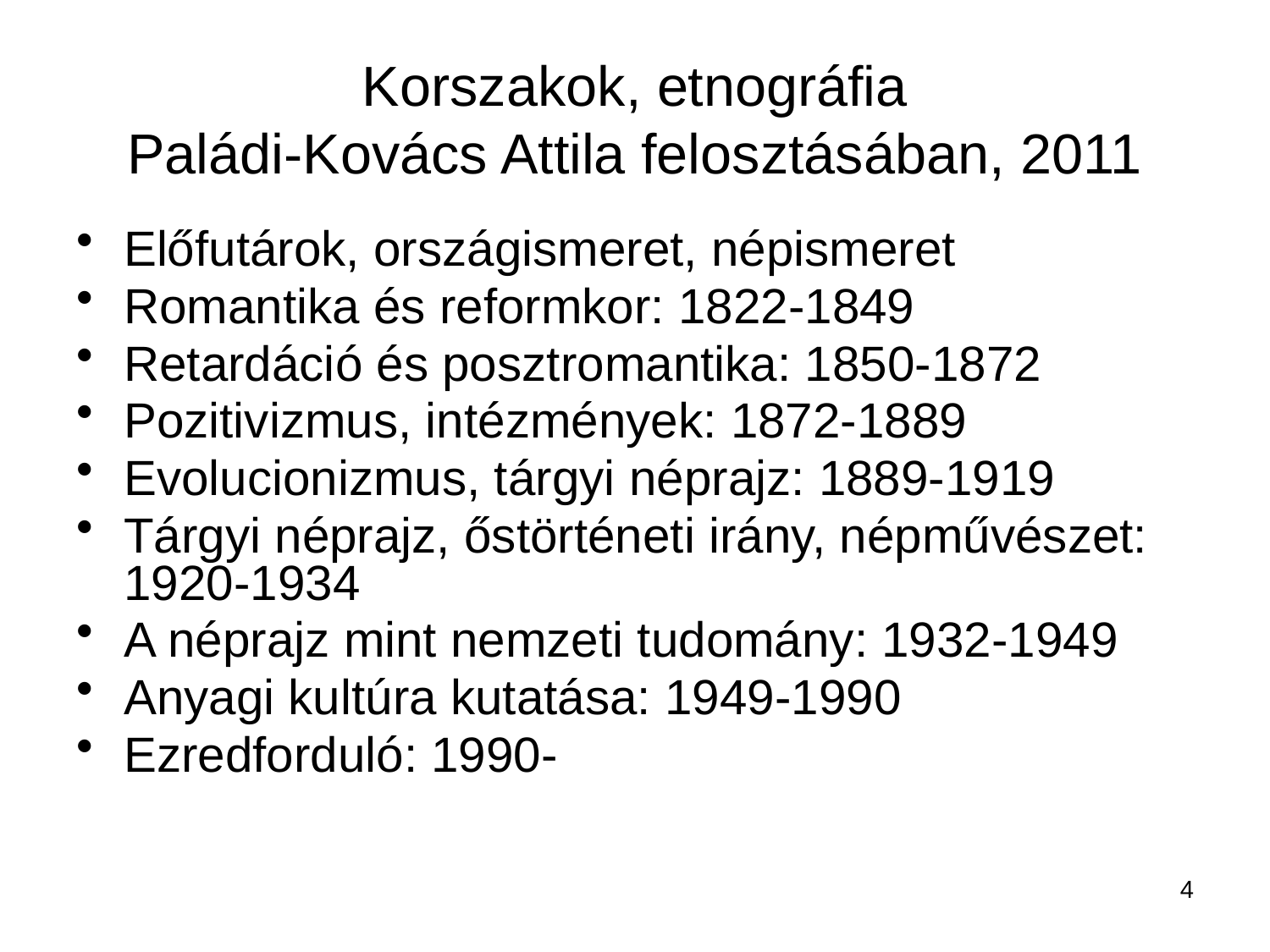

# Korszakok, etnográfia Paládi-Kovács Attila felosztásában, 2011
Előfutárok, országismeret, népismeret
Romantika és reformkor: 1822-1849
Retardáció és posztromantika: 1850-1872
Pozitivizmus, intézmények: 1872-1889
Evolucionizmus, tárgyi néprajz: 1889-1919
Tárgyi néprajz, őstörténeti irány, népművészet: 1920-1934
A néprajz mint nemzeti tudomány: 1932-1949
Anyagi kultúra kutatása: 1949-1990
Ezredforduló: 1990-
4